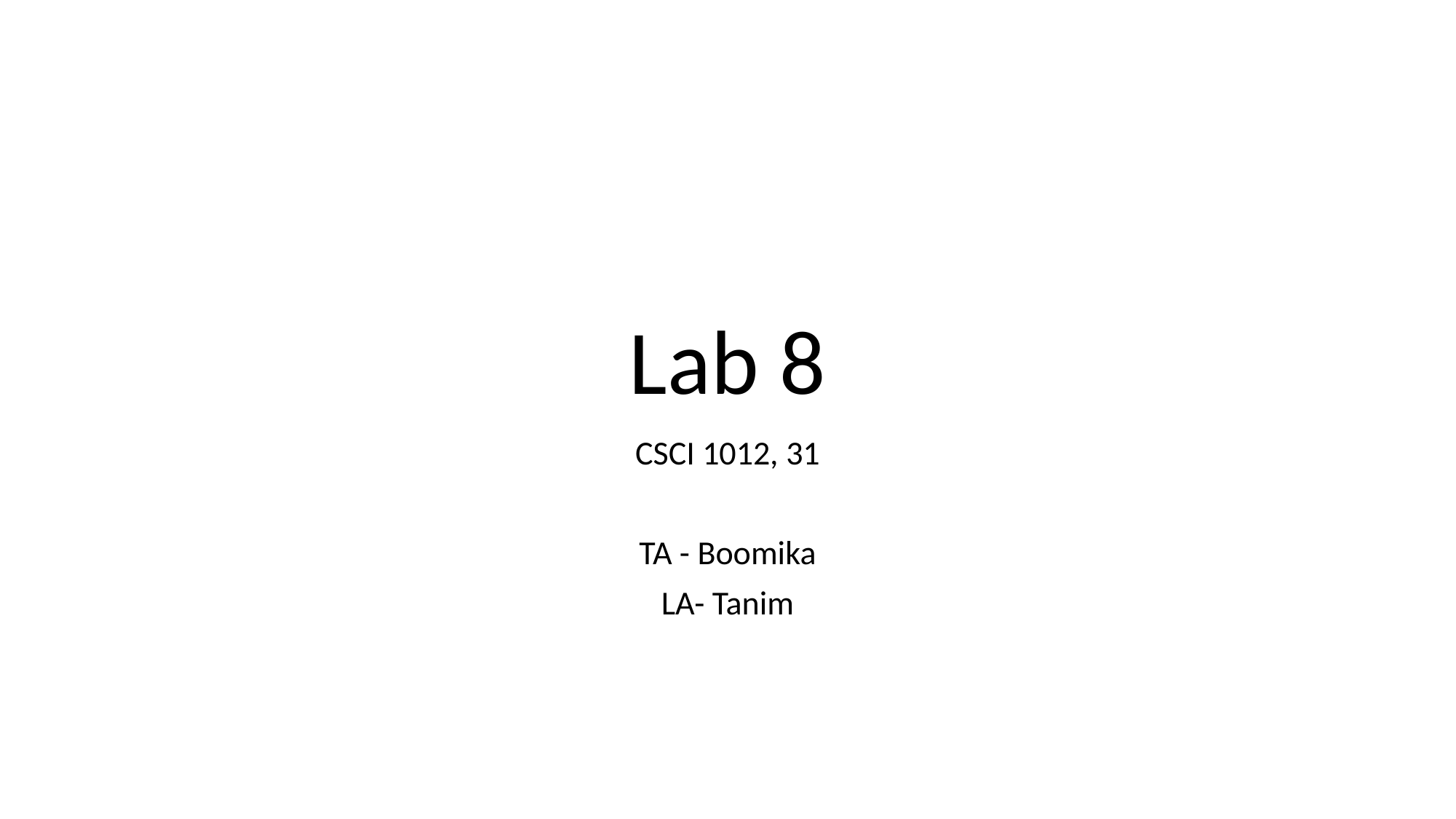

# Lab 8
CSCI 1012, 31

TA - Boomika
LA- Tanim